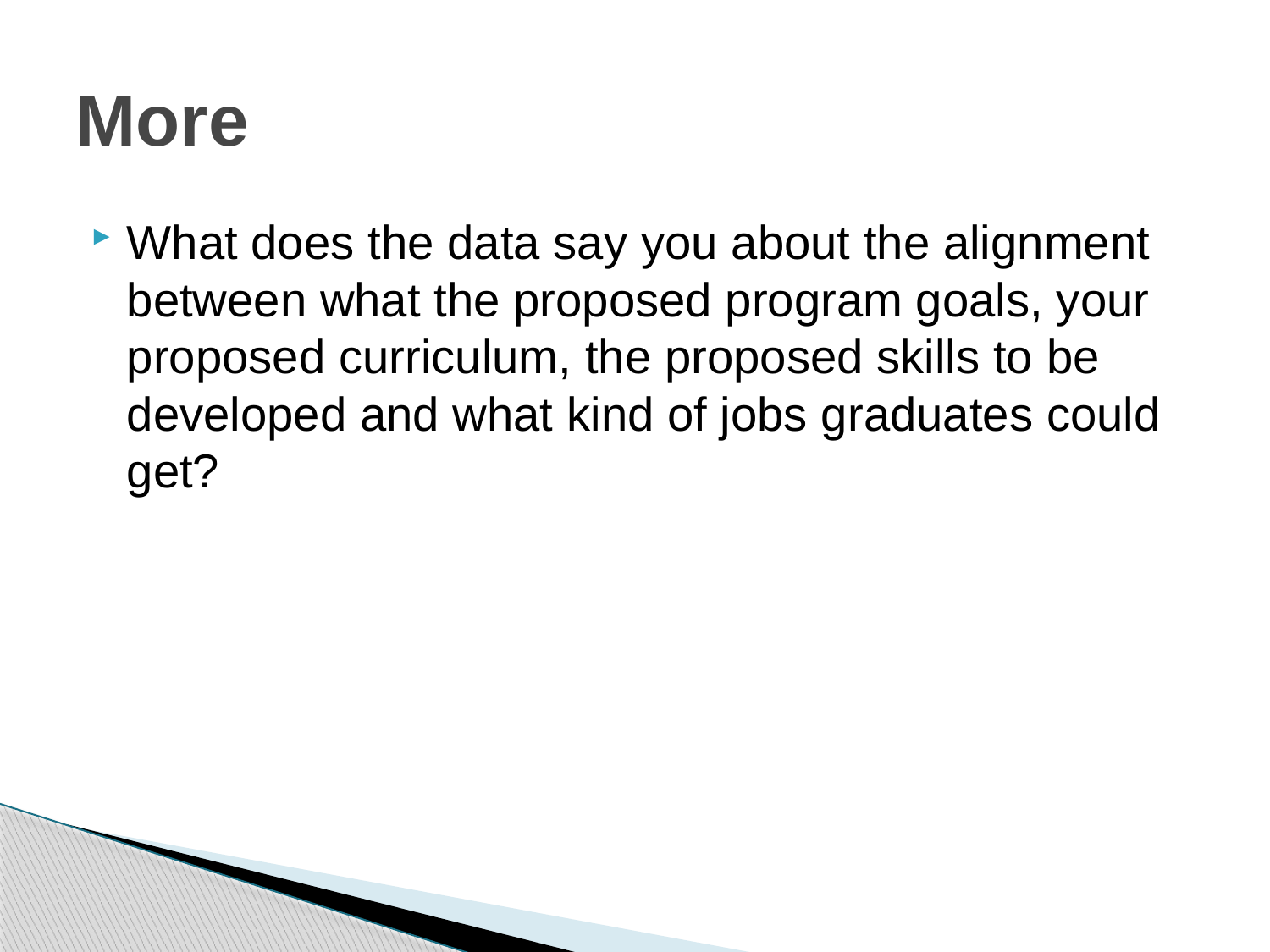

# More
What does the data say you about the alignment between what the proposed program goals, your proposed curriculum, the proposed skills to be developed and what kind of jobs graduates could get?